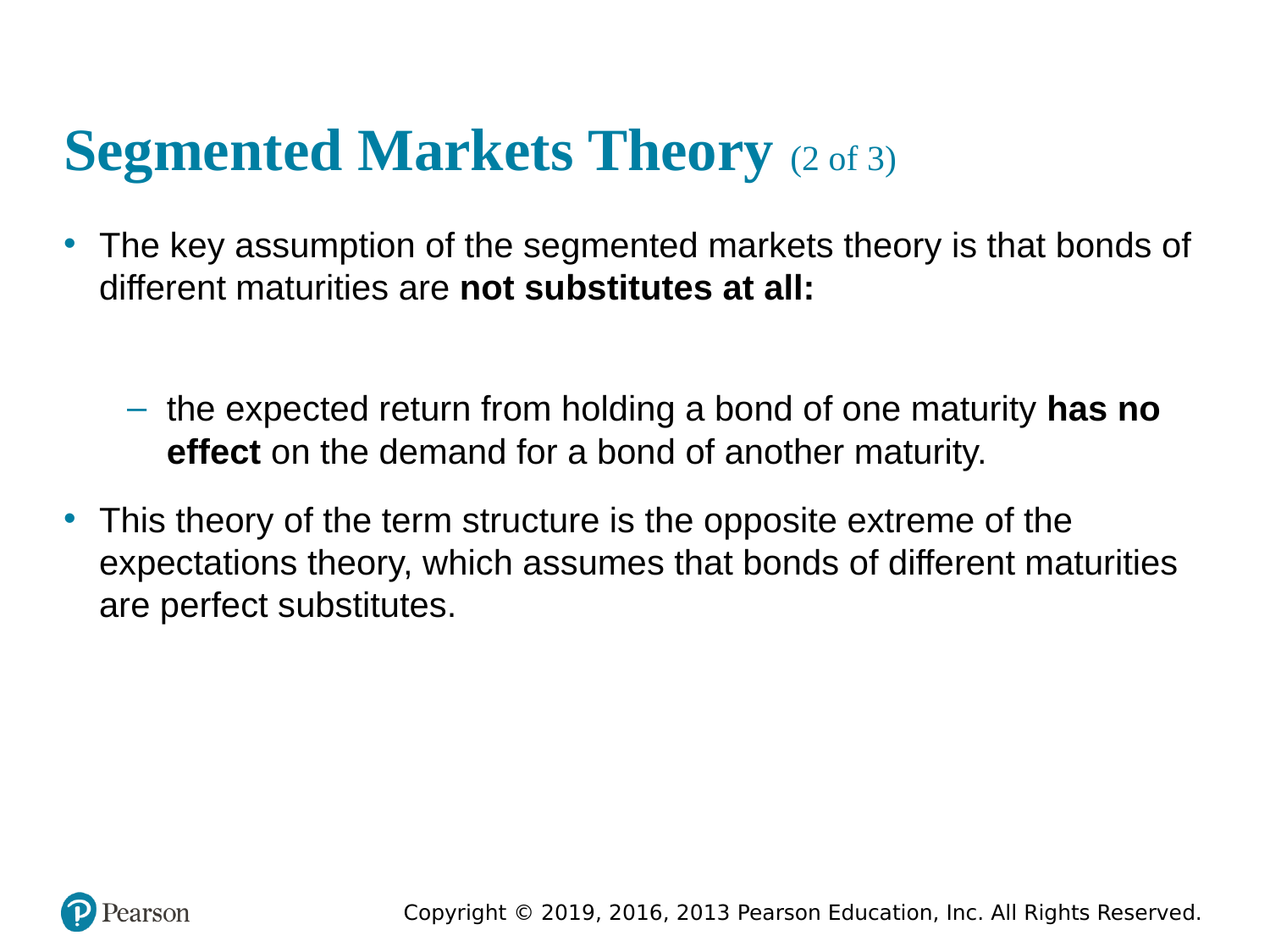

# Segmented Markets Theory (2 of 3)
The key assumption of the segmented markets theory is that bonds of different maturities are not substitutes at all:

the expected return from holding a bond of one maturity has no effect on the demand for a bond of another maturity.
This theory of the term structure is the opposite extreme of the expectations theory, which assumes that bonds of different maturities are perfect substitutes.